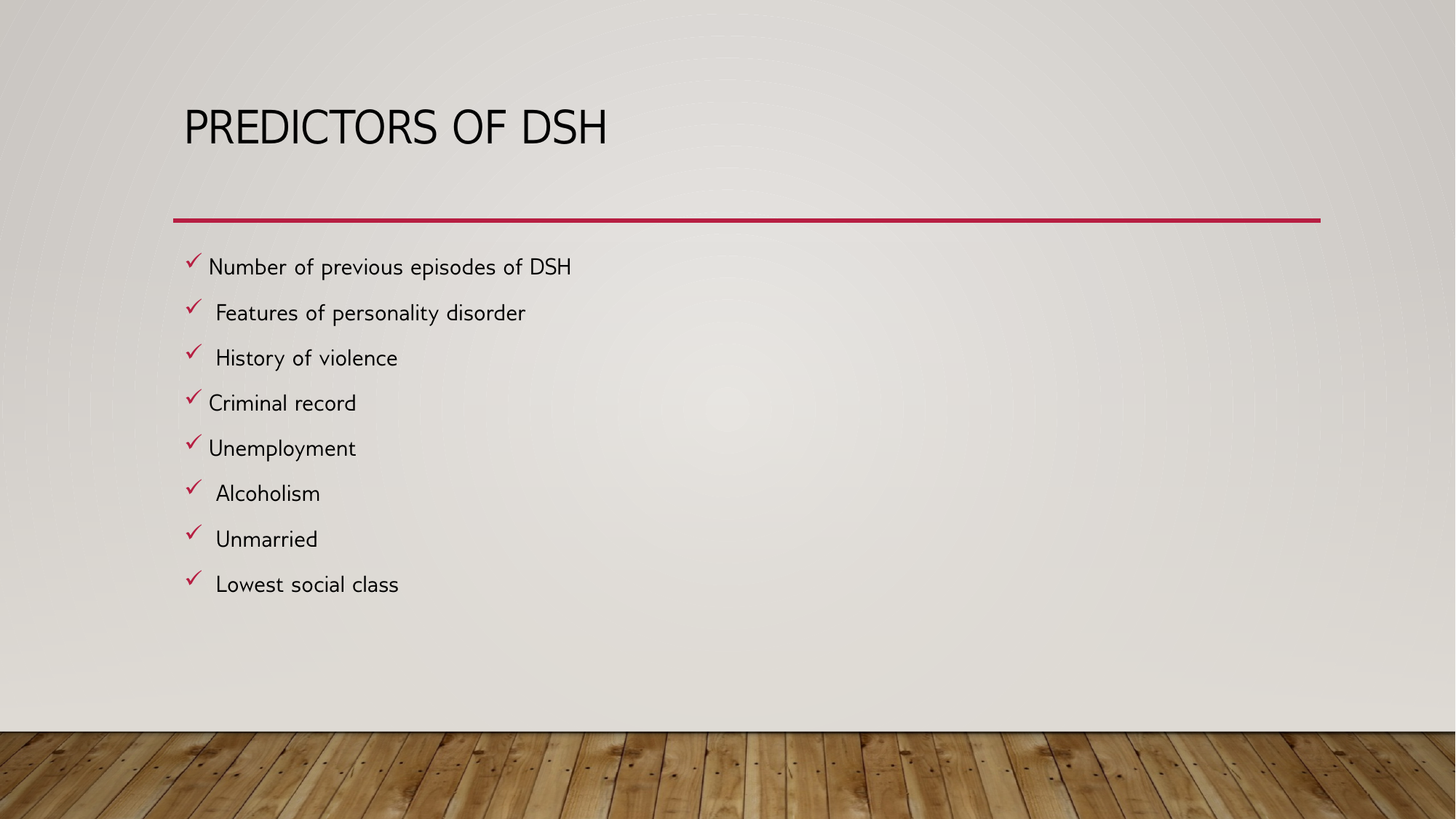

# Predictors of DSH
Number of previous episodes of DSH
 Features of personality disorder
 History of violence
Criminal record
Unemployment
 Alcoholism
 Unmarried
 Lowest social class